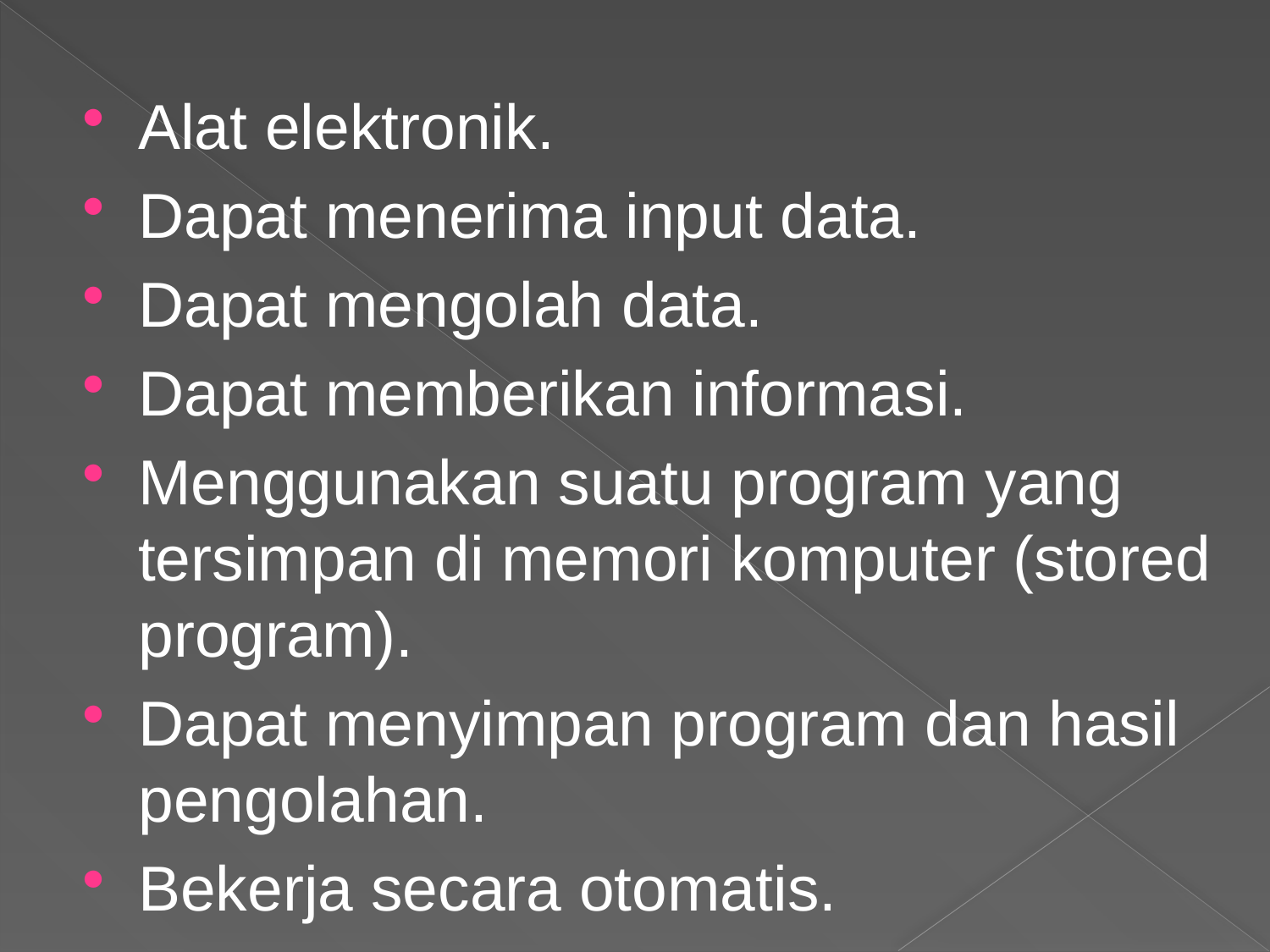

Alat elektronik.
Dapat menerima input data.
Dapat mengolah data.
Dapat memberikan informasi.
Menggunakan suatu program yang tersimpan di memori komputer (stored program).
Dapat menyimpan program dan hasil pengolahan.
Bekerja secara otomatis.